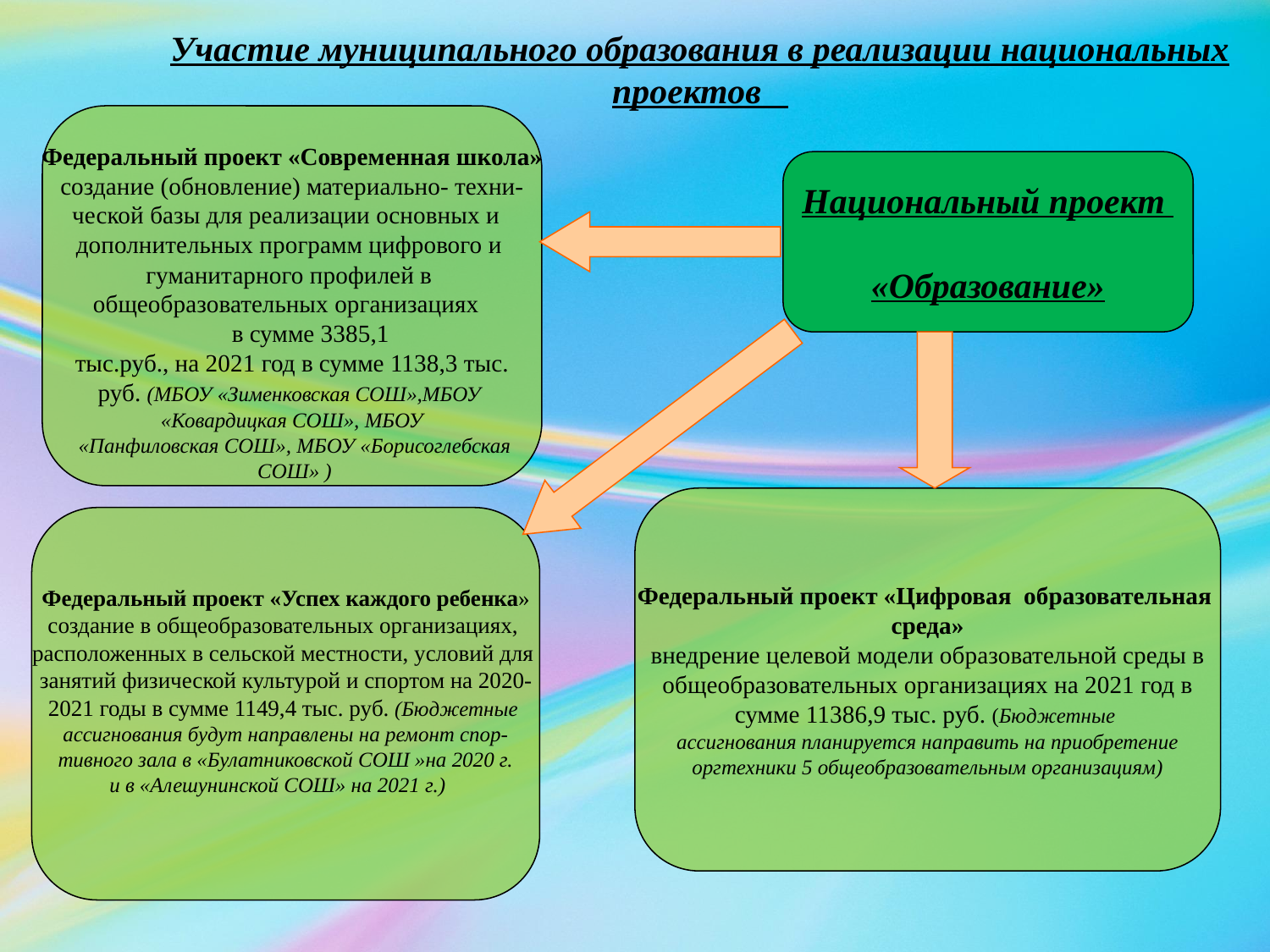

Участие муниципального образования в реализации национальных проектов

Федеральный проект «Современная школа»
создание (обновление) материально- техни-
ческой базы для реализации основных и
дополнительных программ цифрового и
гуманитарного профилей в
общеобразовательных организациях
       в сумме 3385,1
тыс.руб., на 2021 год в сумме 1138,3 тыс.
руб. (МБОУ «Зименковская СОШ»,МБОУ
«Ковардицкая СОШ», МБОУ
 «Панфиловская СОШ», МБОУ «Борисоглебская
 СОШ» )

Национальный проект

«Образование»

Федеральный проект «Цифровая  образовательная
среда»
внедрение целевой модели образовательной среды в
общеобразовательных организациях на 2021 год в
сумме 11386,9 тыс. руб. (Бюджетные
ассигнования планируется направить на приобретение
оргтехники 5 общеобразовательным организациям)
Федеральный проект «Успех каждого ребенка»
создание в общеобразовательных организациях,
расположенных в сельской местности, условий для
занятий физической культурой и спортом на 2020-
2021 годы в сумме 1149,4 тыс. руб. (Бюджетные
ассигнования будут направлены на ремонт спор-
тивного зала в «Булатниковской СОШ »на 2020 г.
 и в «Алешунинской СОШ» на 2021 г.)